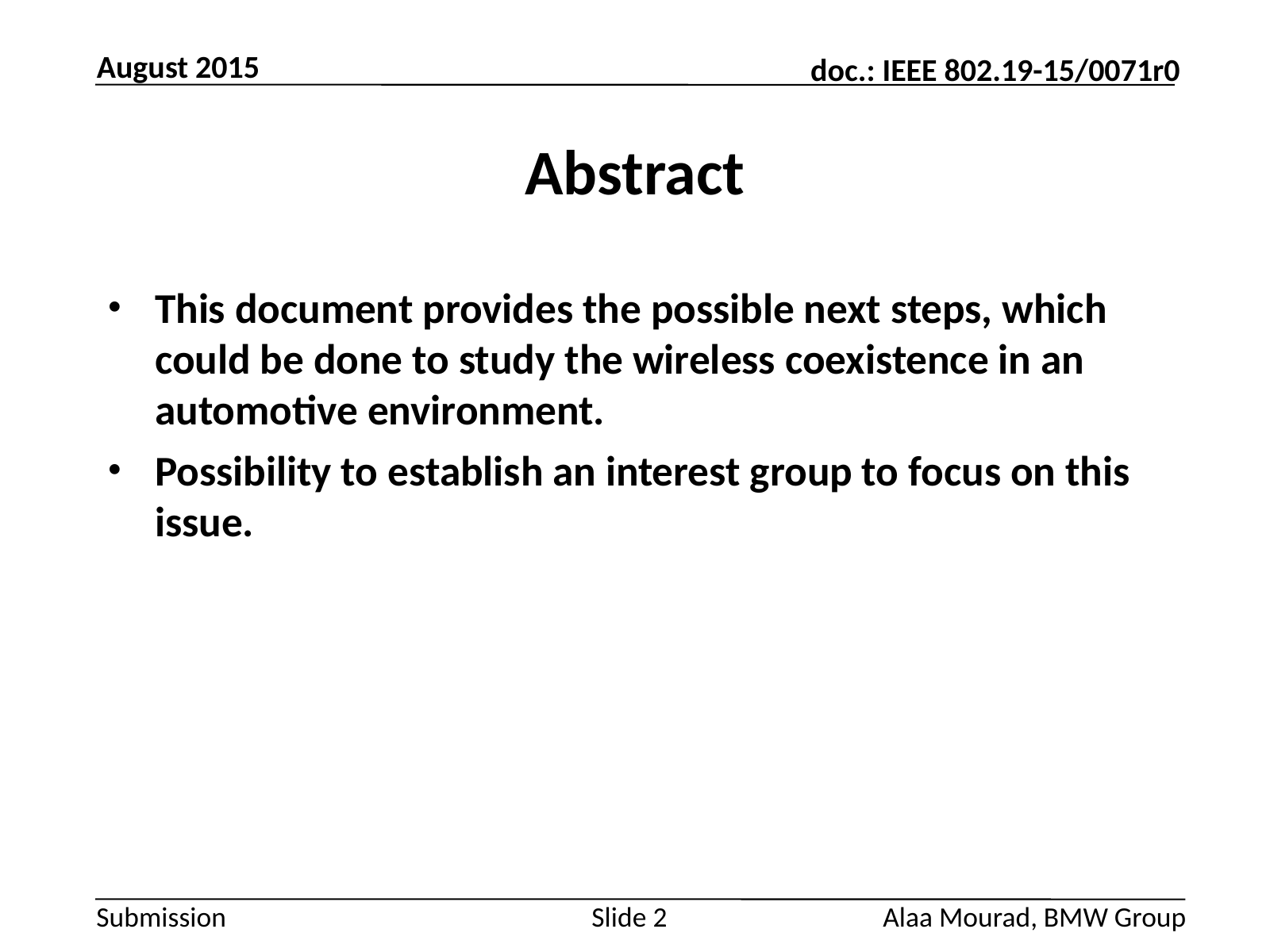

August 2015
# Abstract
This document provides the possible next steps, which could be done to study the wireless coexistence in an automotive environment.
Possibility to establish an interest group to focus on this issue.
Alaa Mourad, BMW Group
Slide 2